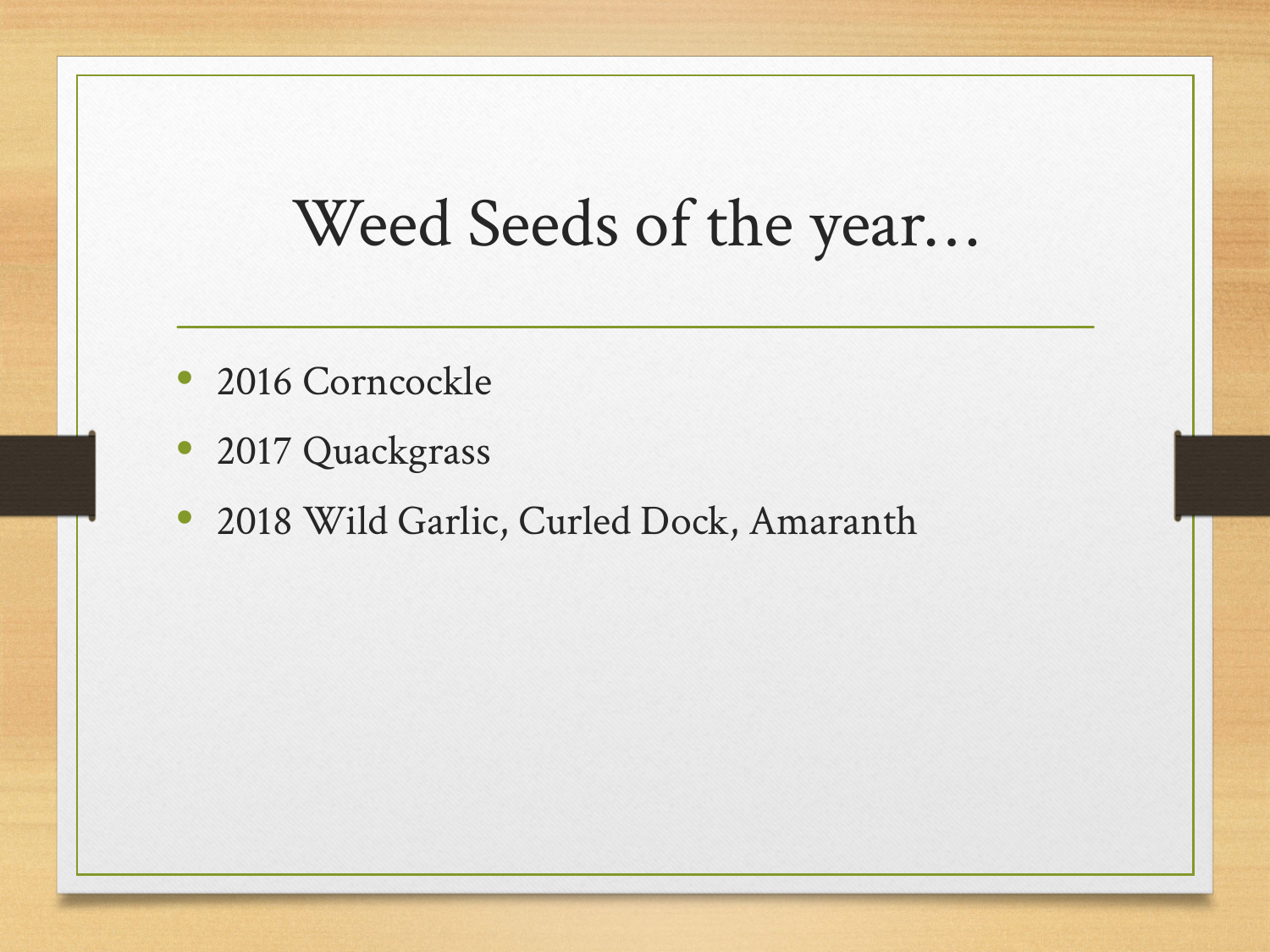

# Weed Seeds of the year…
2016 Corncockle
2017 Quackgrass
2018 Wild Garlic, Curled Dock, Amaranth